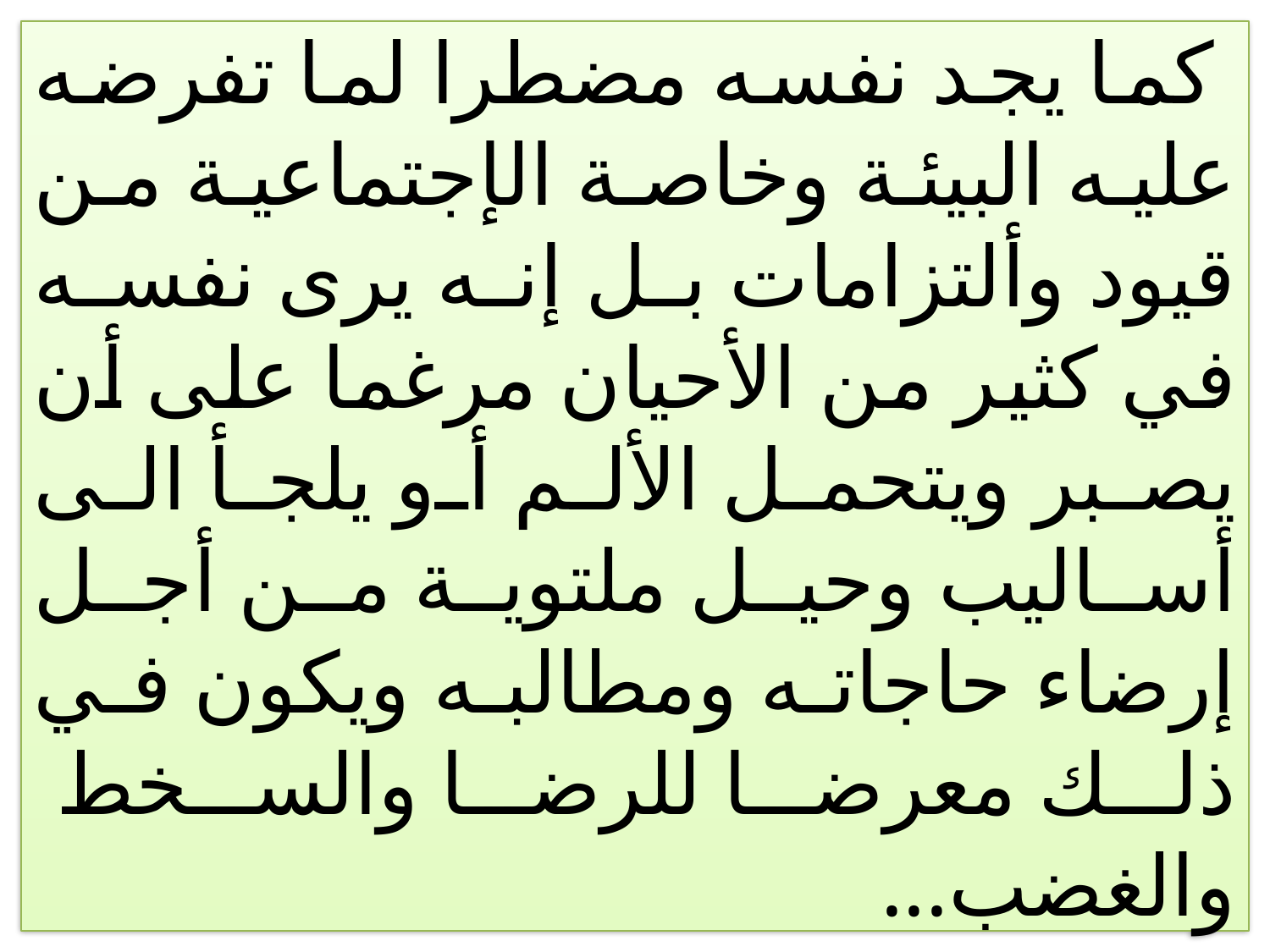

# كما يجد نفسه مضطرا لما تفرضه عليه البيئة وخاصة الإجتماعية من قيود وألتزامات بل إنه يرى نفسه في كثير من الأحيان مرغما على أن يصبر ويتحمل الألم أو يلجأ الى أساليب وحيل ملتوية من أجل إرضاء حاجاته ومطالبه ويكون في ذلك معرضا للرضا والسخط  والغضب...